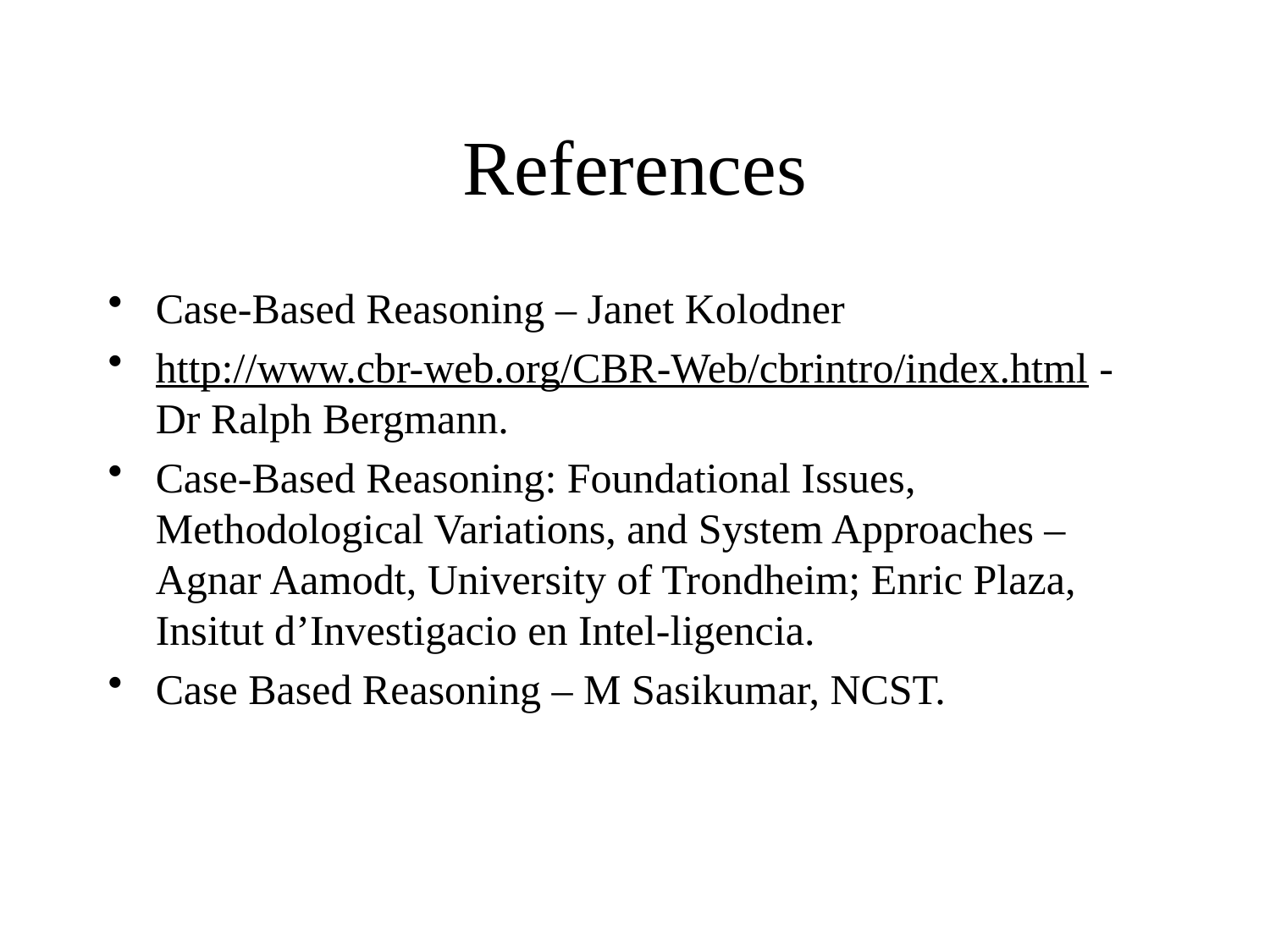

# References
Case-Based Reasoning – Janet Kolodner
http://www.cbr-web.org/CBR-Web/cbrintro/index.html - Dr Ralph Bergmann.
Case-Based Reasoning: Foundational Issues, Methodological Variations, and System Approaches – Agnar Aamodt, University of Trondheim; Enric Plaza, Insitut d’Investigacio en Intel-ligencia.
Case Based Reasoning – M Sasikumar, NCST.